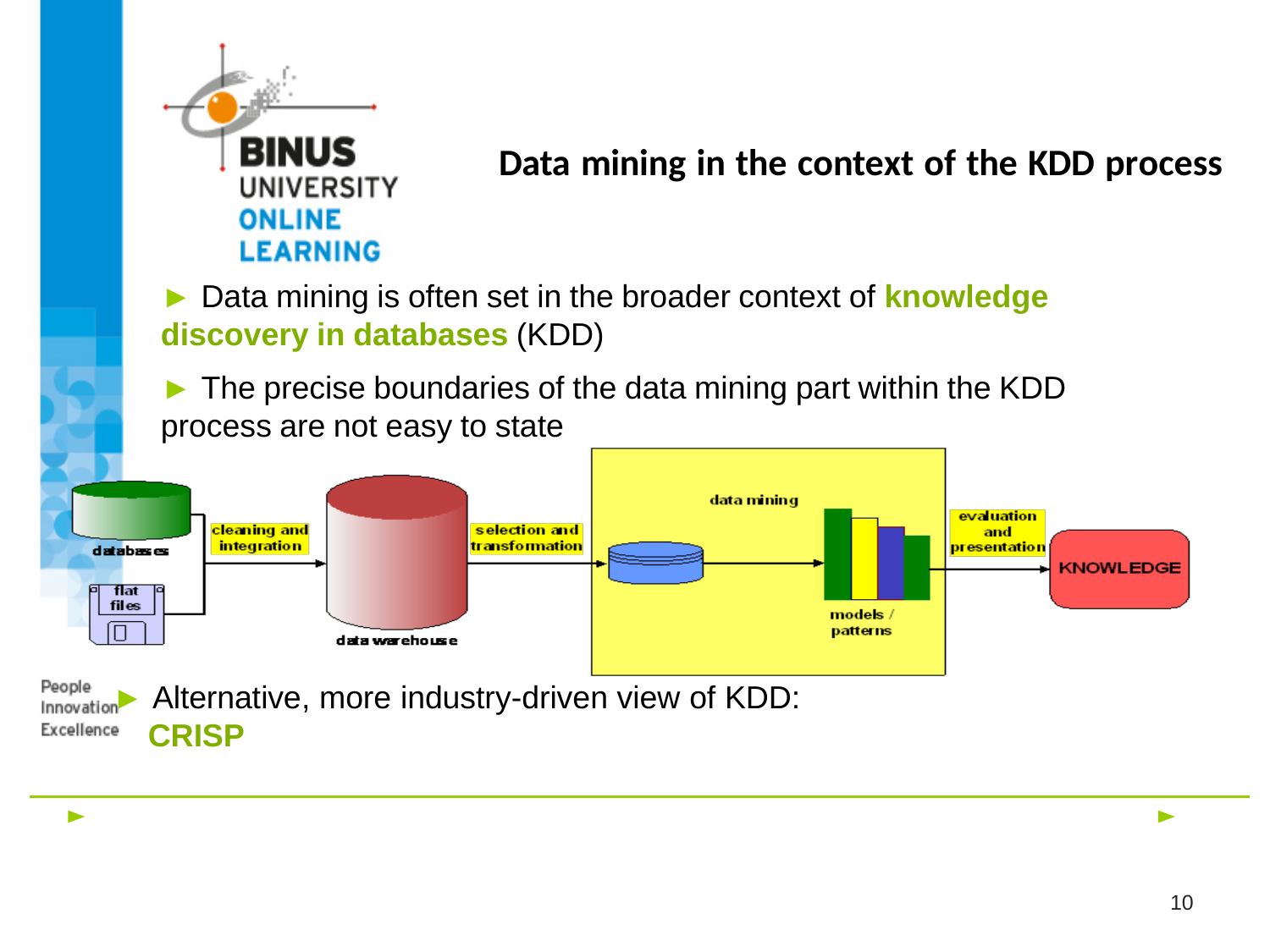

# Data mining in the context of the KDD process
► Data mining is often set in the broader context of knowledge discovery in databases (KDD)
► The precise boundaries of the data mining part within the KDD process are not easy to state

► Alternative, more industry-driven view of KDD:
CRISP

10